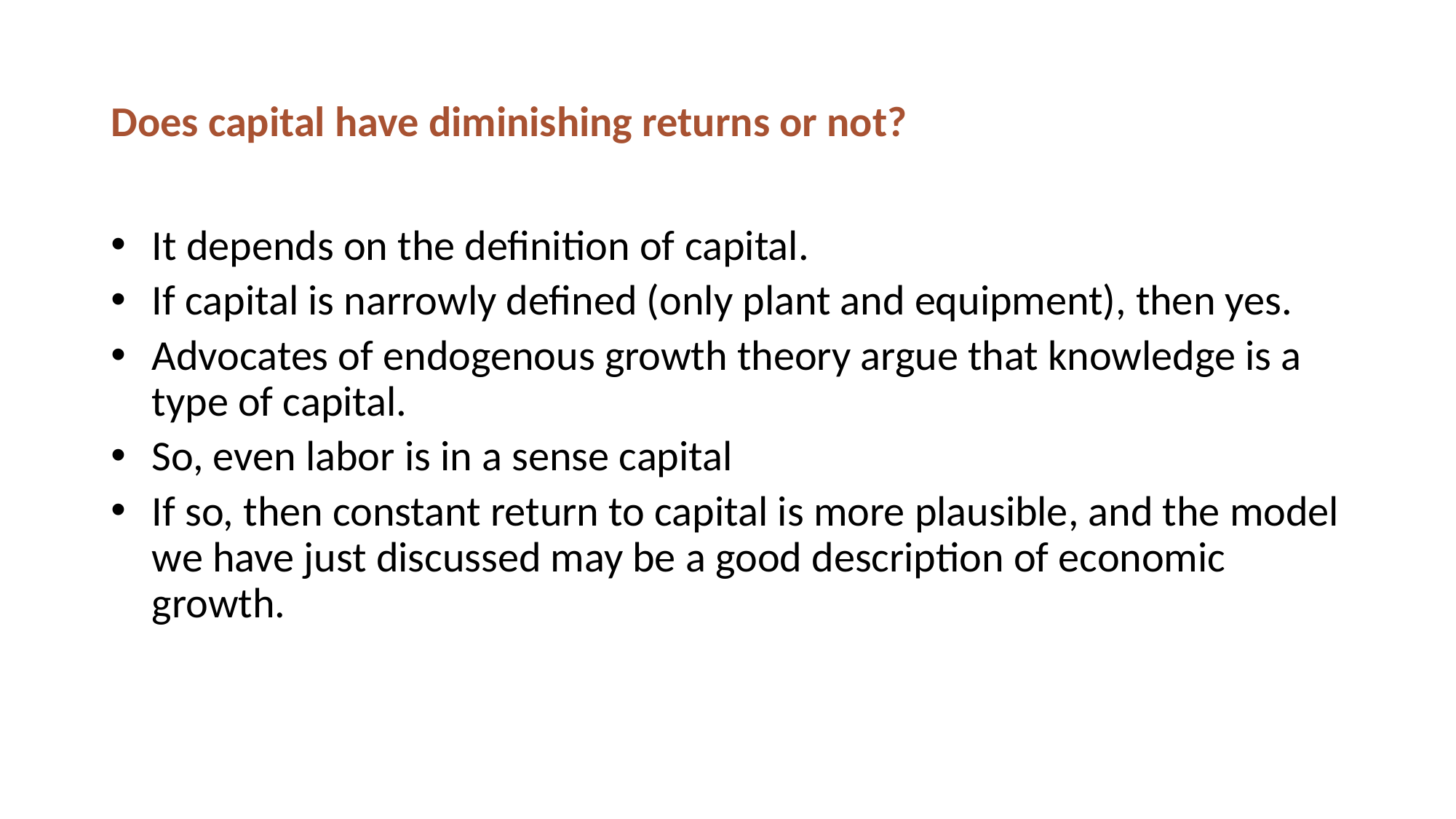

# Does capital have diminishing returns or not?
It depends on the definition of capital.
If capital is narrowly defined (only plant and equipment), then yes.
Advocates of endogenous growth theory argue that knowledge is a type of capital.
So, even labor is in a sense capital
If so, then constant return to capital is more plausible, and the model we have just discussed may be a good description of economic growth.